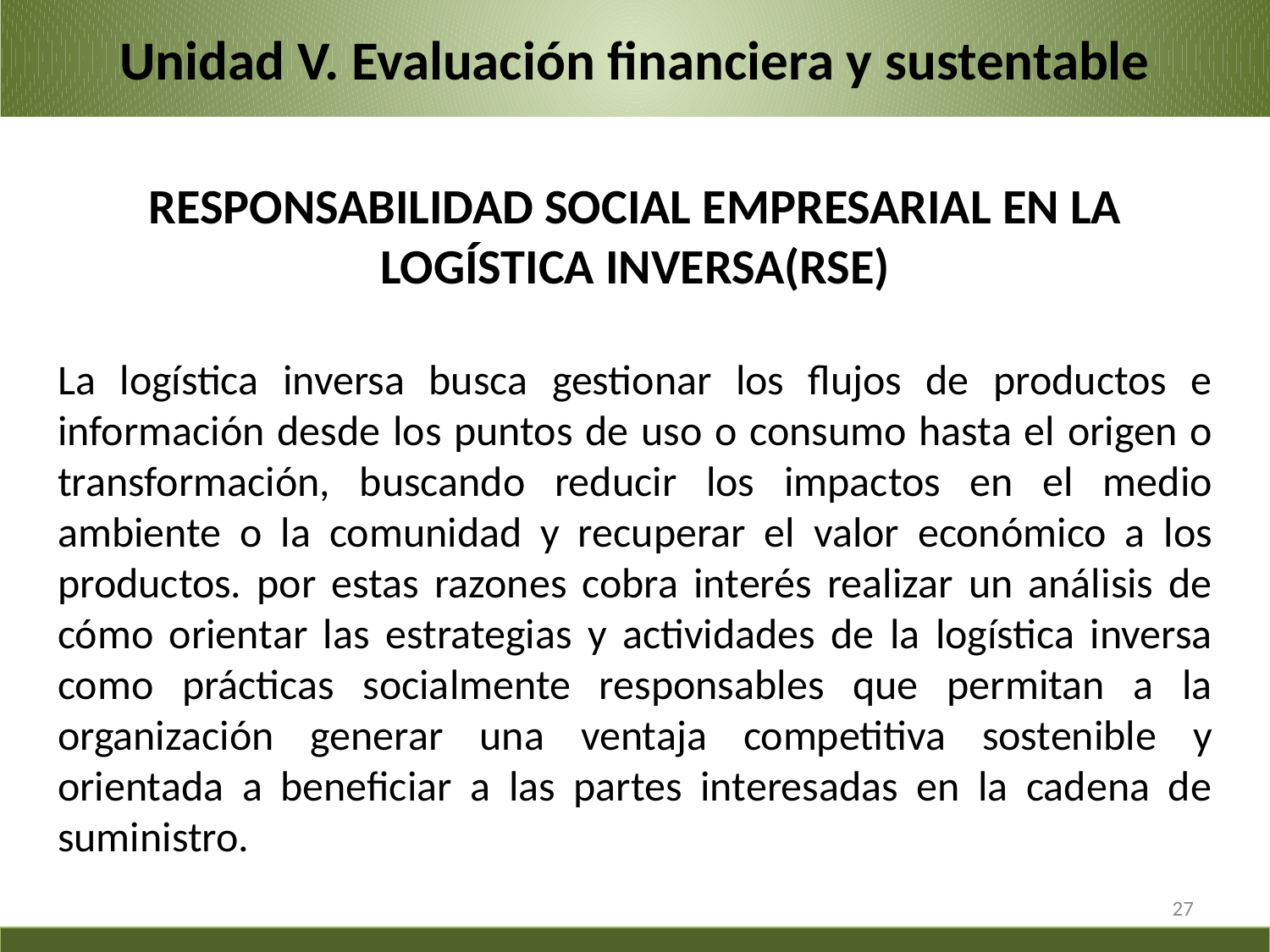

# Unidad V. Evaluación financiera y sustentable
RESPONSABILIDAD SOCIAL EMPRESARIAL EN LA LOGÍSTICA INVERSA(RSE)

La logística inversa busca gestionar los flujos de productos e información desde los puntos de uso o consumo hasta el origen o transformación, buscando reducir los impactos en el medio ambiente o la comunidad y recuperar el valor económico a los productos. por estas razones cobra interés realizar un análisis de cómo orientar las estrategias y actividades de la logística inversa como prácticas socialmente responsables que permitan a la organización generar una ventaja competitiva sostenible y orientada a beneficiar a las partes interesadas en la cadena de suministro.
27